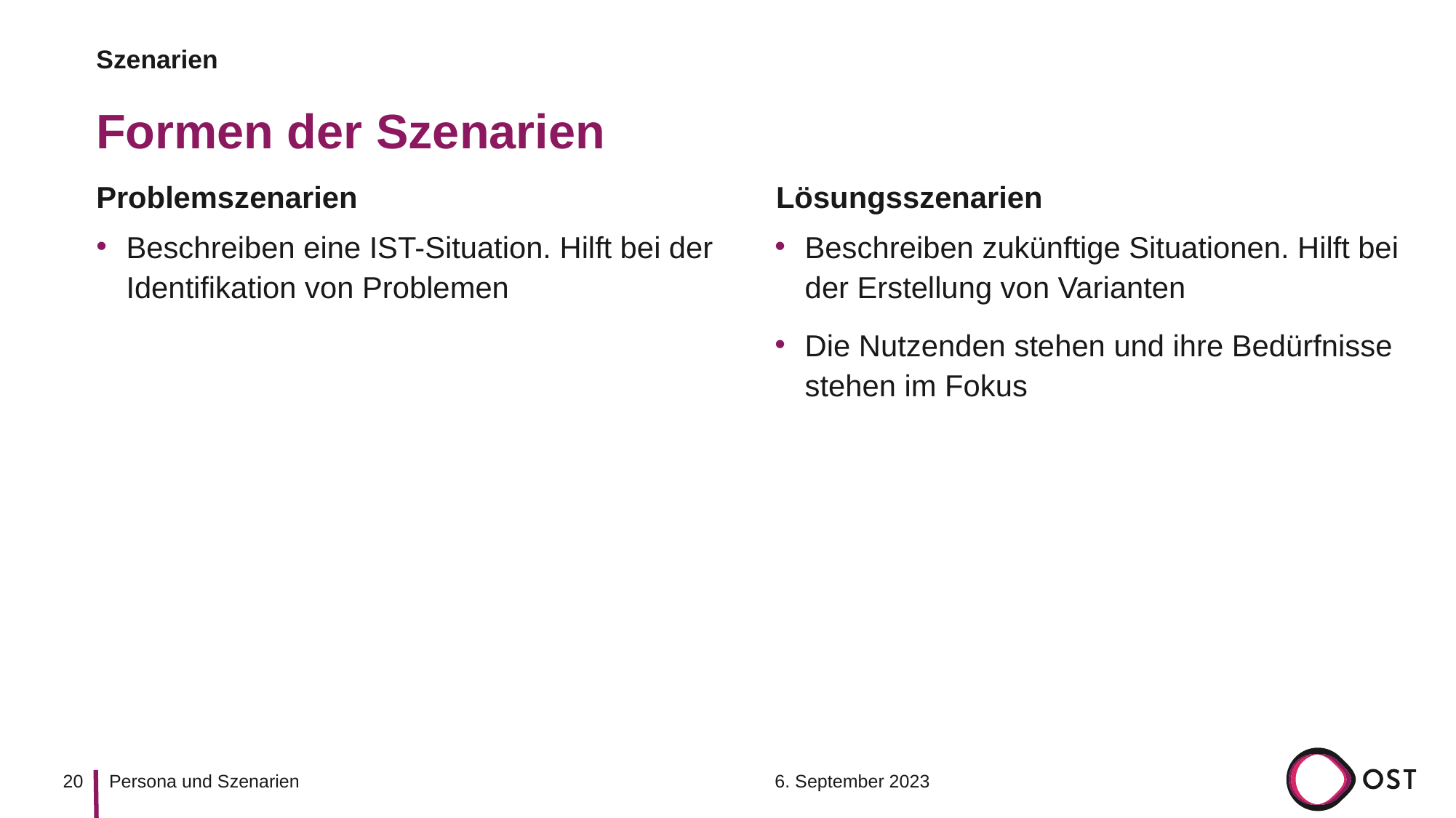

Szenarien
# Formen der Szenarien
Problemszenarien
Lösungsszenarien
Beschreiben eine IST-Situation. Hilft bei der Identifikation von Problemen
Beschreiben zukünftige Situationen. Hilft bei der Erstellung von Varianten
Die Nutzenden stehen und ihre Bedürfnisse stehen im Fokus
20
6. September 2023
Persona und Szenarien